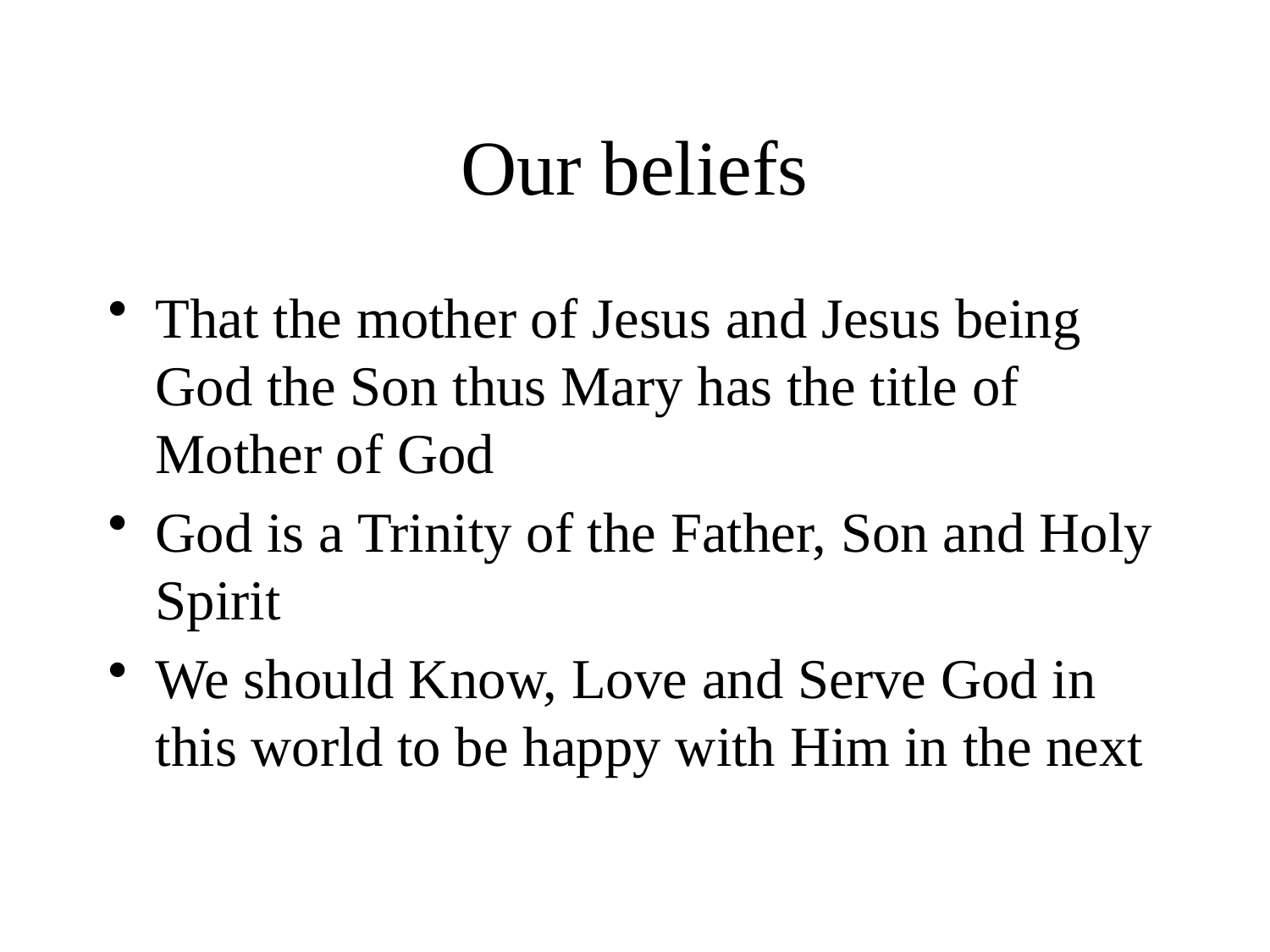

# Our beliefs
That the mother of Jesus and Jesus being God the Son thus Mary has the title of Mother of God
God is a Trinity of the Father, Son and Holy Spirit
We should Know, Love and Serve God in this world to be happy with Him in the next